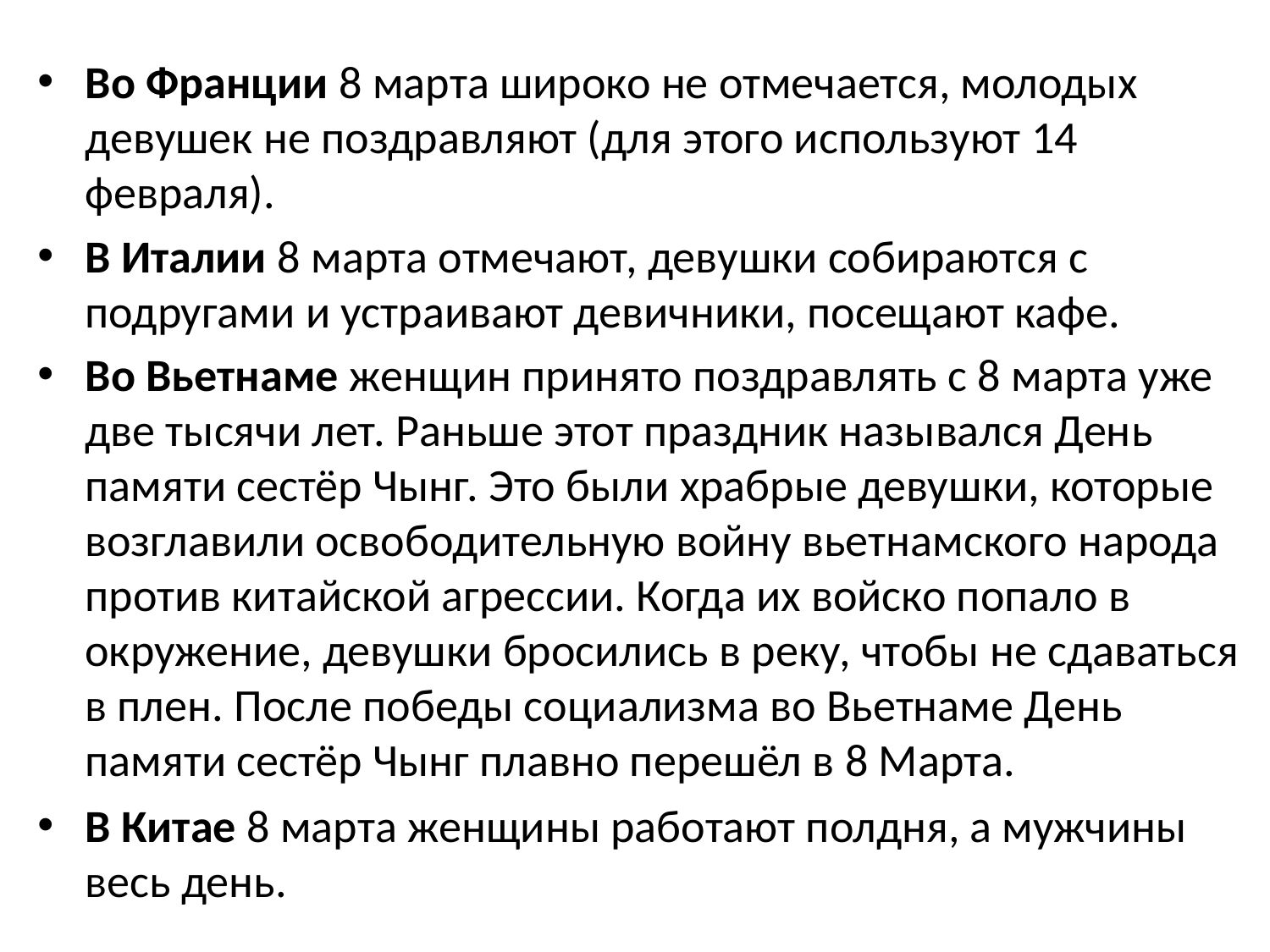

Во Франции 8 марта широко не отмечается, молодых девушек не поздравляют (для этого используют 14 февраля).
В Италии 8 марта отмечают, девушки собираются с подругами и устраивают девичники, посещают кафе.
Во Вьетнаме женщин принято поздравлять с 8 марта уже две тысячи лет. Раньше этот праздник назывался День памяти сестёр Чынг. Это были храбрые девушки, которые возглавили освободительную войну вьетнамского народа против китайской агрессии. Когда их войско попало в окружение, девушки бросились в реку, чтобы не сдаваться в плен. После победы социализма во Вьетнаме День памяти сестёр Чынг плавно перешёл в 8 Марта.
В Китае 8 марта женщины работают полдня, а мужчины весь день.